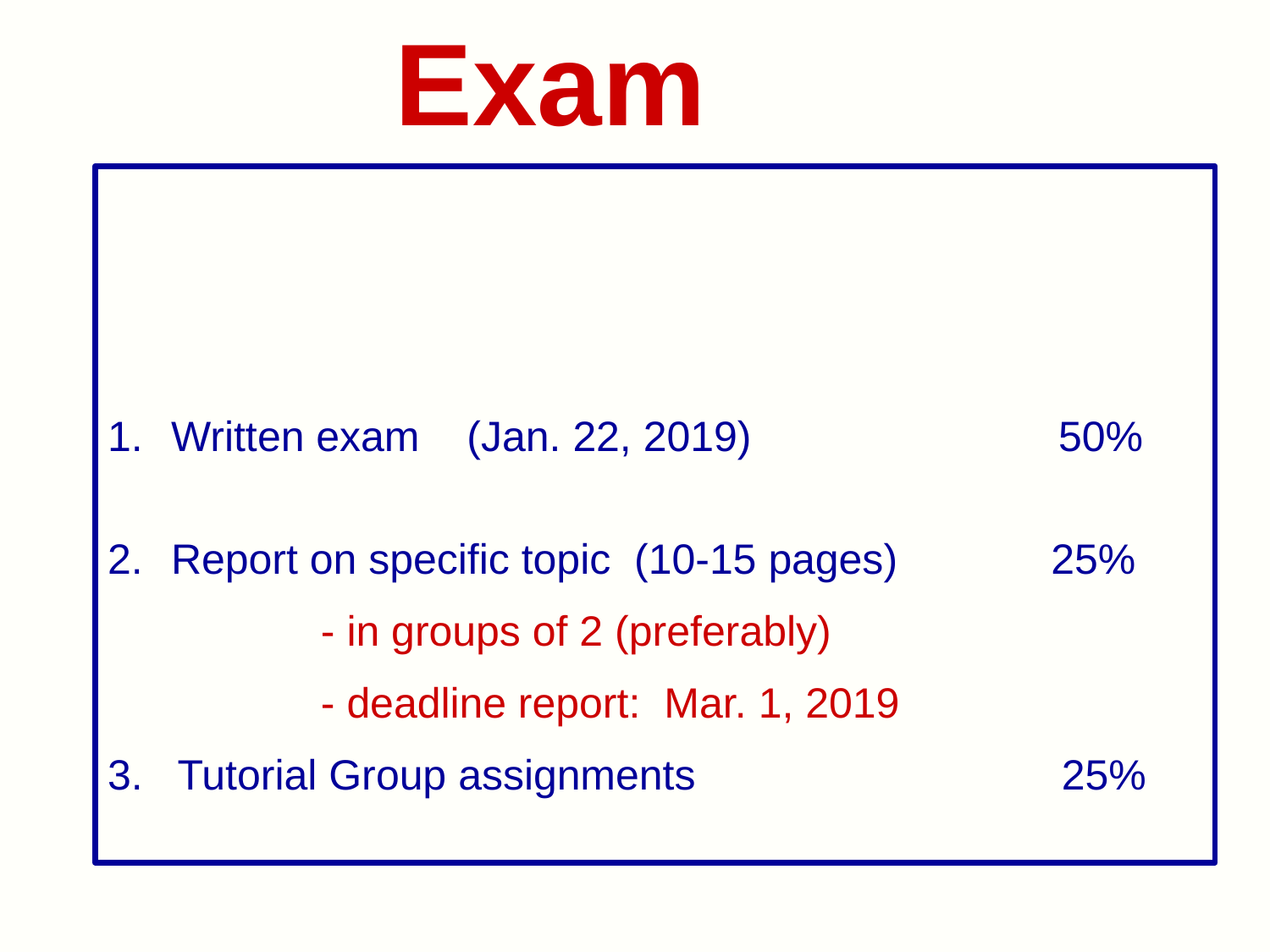

# Exam

Written exam    (Jan. 22, 2019)                          50%
Report on specific topic  (10-15 pages)             25%
                  - in groups of 2 (preferably)
                  - deadline report:  Mar. 1, 2019
3.   Tutorial Group assignments                               25%